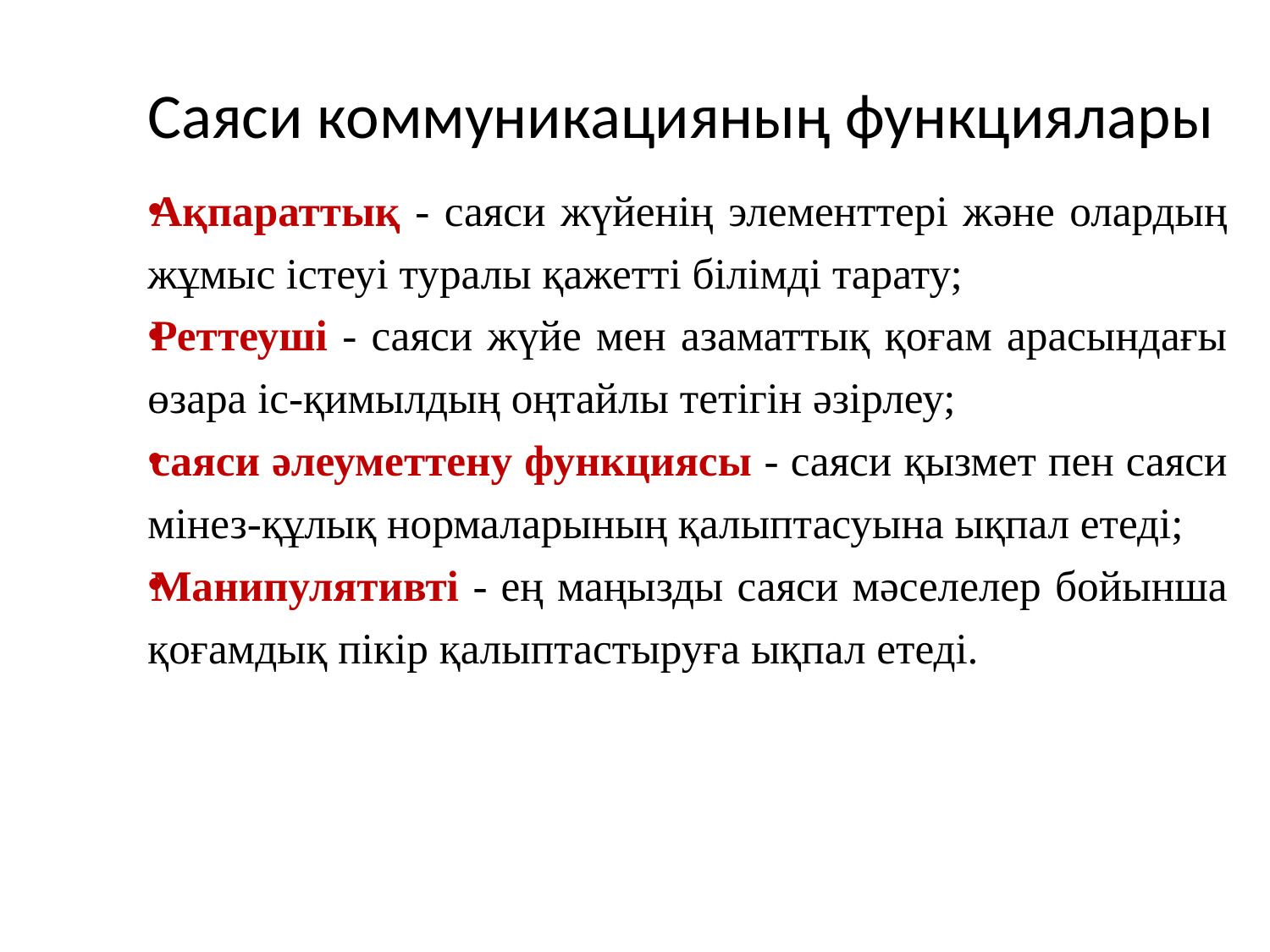

# Саяси коммуникацияның функциялары
Ақпараттық - саяси жүйенің элементтері және олардың жұмыс істеуі туралы қажетті білімді тарату;
Реттеуші - саяси жүйе мен азаматтық қоғам арасындағы өзара іс-қимылдың оңтайлы тетігін әзірлеу;
саяси әлеуметтену функциясы - саяси қызмет пен саяси мінез-құлық нормаларының қалыптасуына ықпал етеді;
Манипулятивті - ең маңызды саяси мәселелер бойынша қоғамдық пікір қалыптастыруға ықпал етеді.